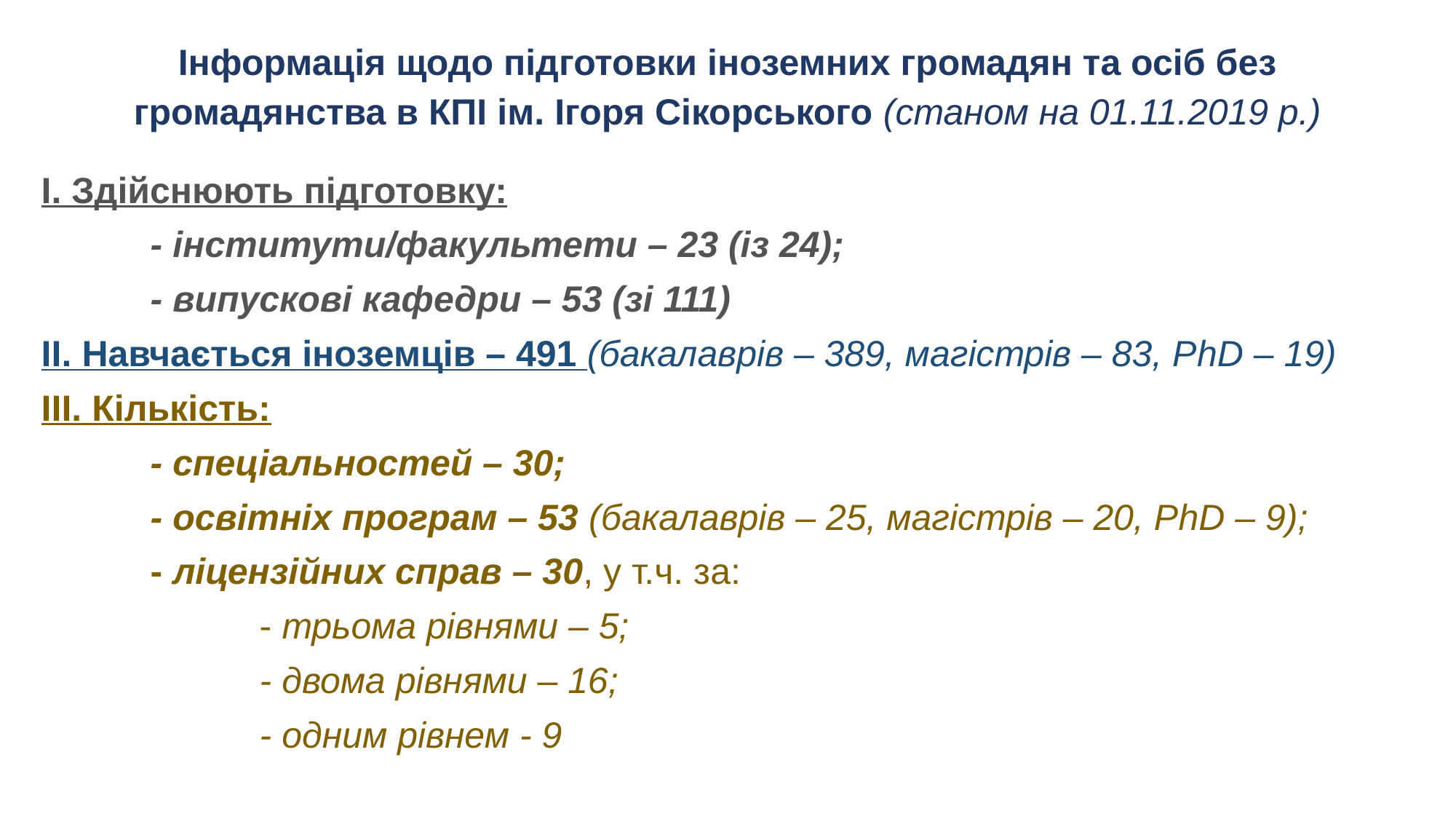

# Інформація щодо підготовки іноземних громадян та осіб без громадянства в КПІ ім. Ігоря Сікорського (станом на 01.11.2019 р.)
І. Здійснюють підготовку:
	- інститути/факультети – 23 (із 24);
	- випускові кафедри – 53 (зі 111)
ІІ. Навчається іноземців – 491 (бакалаврів – 389, магістрів – 83, РhD – 19)
ІІІ. Кількість:
	- спеціальностей – 30;
	- освітніх програм – 53 (бакалаврів – 25, магістрів – 20, РhD – 9);
	- ліцензійних справ – 30, у т.ч. за:
		- трьома рівнями – 5;
		- двома рівнями – 16;
		- одним рівнем - 9